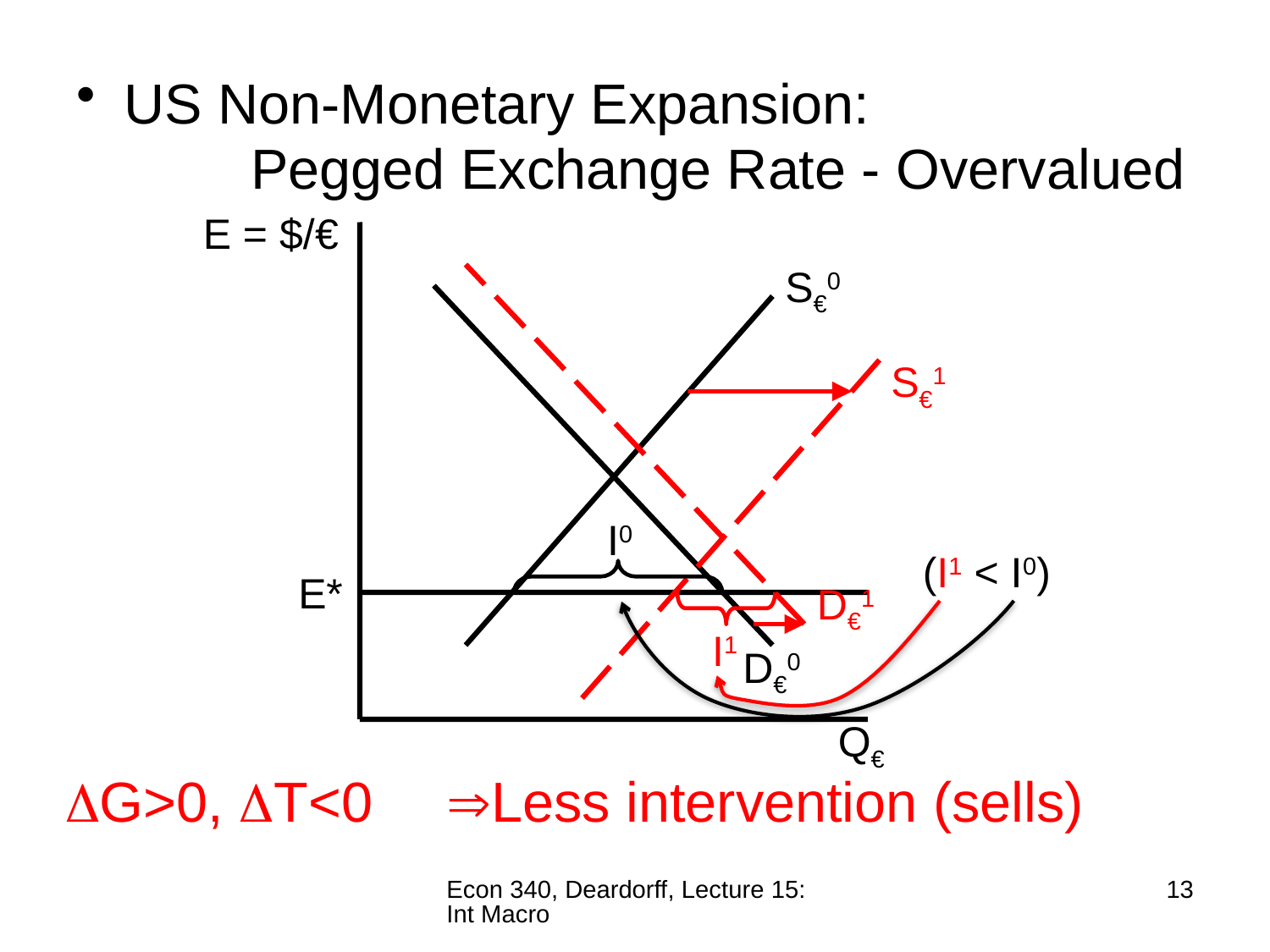

US Non-Monetary Expansion:
		Pegged Exchange Rate - Overvalued

E = $/€

S€0

S€1

I0
(I1 < I0)

E*
D€1

I1

D€0
Q€

ΔG>0, ΔT<0

⇒Less intervention (sells)

Econ 340, Deardorff, Lecture 15:  Int Macro
13